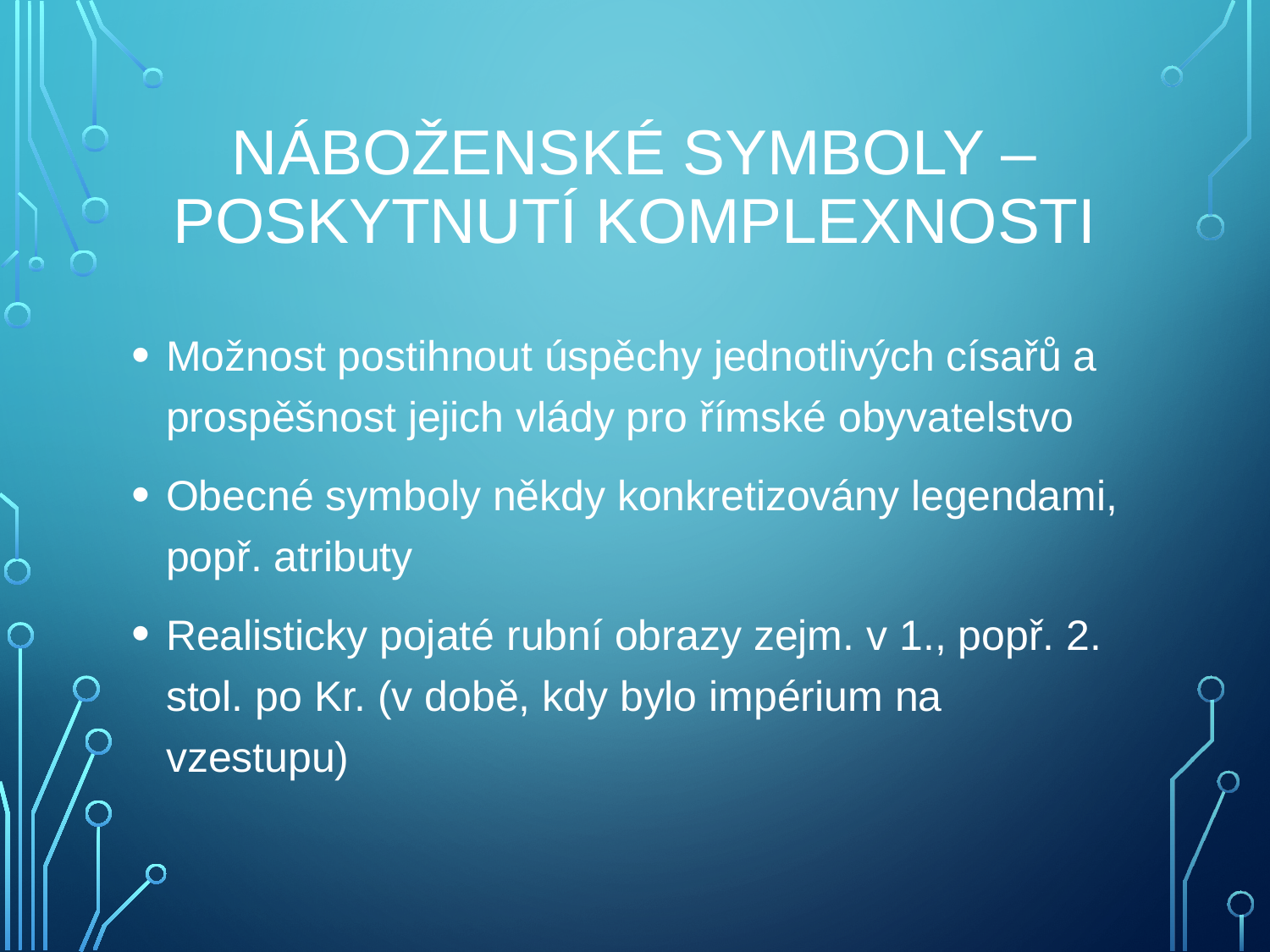

# Náboženské symboly – poskytnutí komplexnosti
Možnost postihnout úspěchy jednotlivých císařů a prospěšnost jejich vlády pro římské obyvatelstvo
Obecné symboly někdy konkretizovány legendami, popř. atributy
Realisticky pojaté rubní obrazy zejm. v 1., popř. 2. stol. po Kr. (v době, kdy bylo impérium na vzestupu)